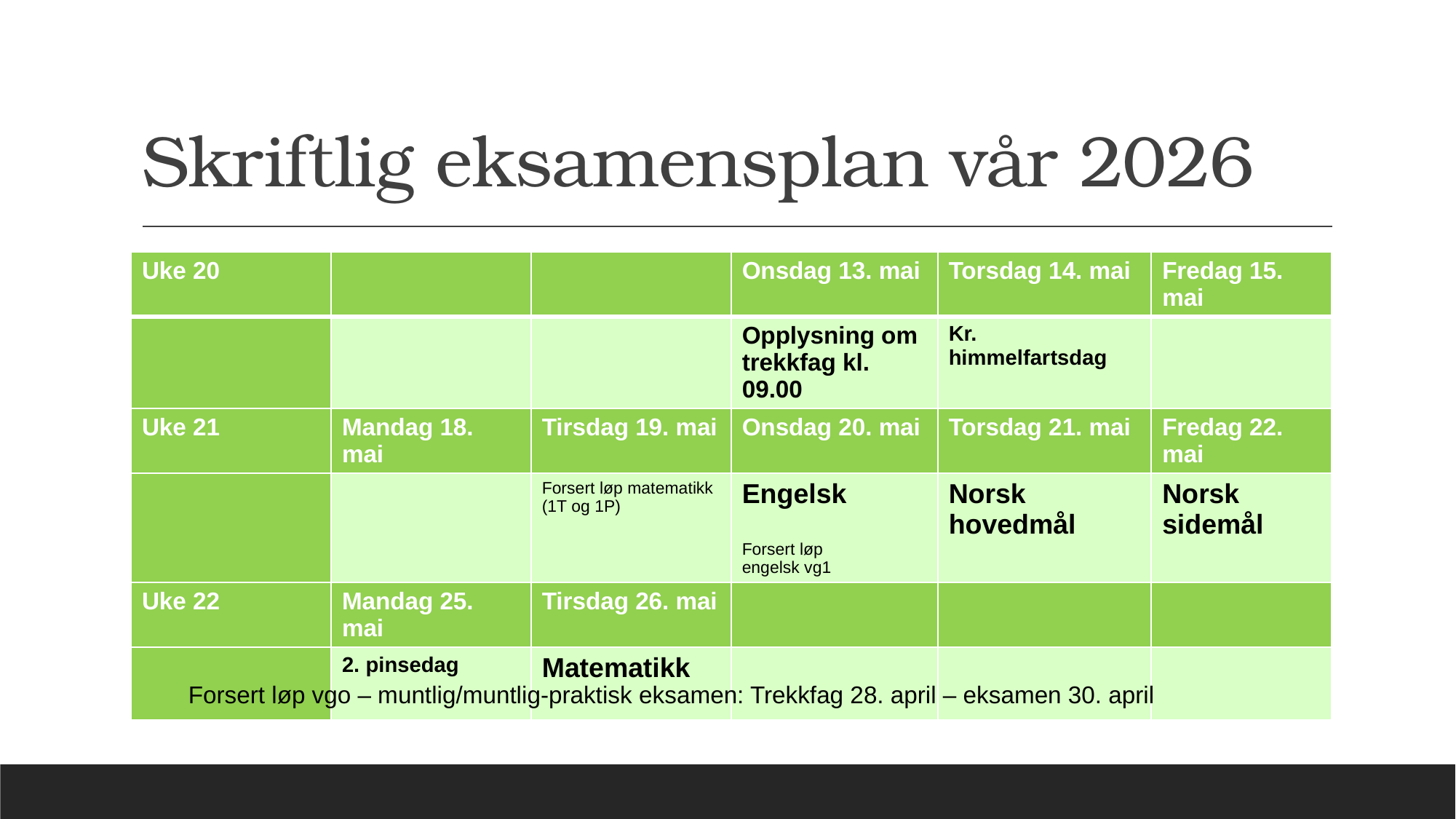

# Skriftlig eksamensplan vår 2026
| Uke 20 |  |  | Onsdag 13. mai | Torsdag 14. mai | Fredag 15. mai |
| --- | --- | --- | --- | --- | --- |
|  |  |  | Opplysning om trekkfag kl. 09.00 | Kr. himmelfartsdag |  |
| Uke 21 | Mandag 18. mai | Tirsdag 19. mai | Onsdag 20. mai | Torsdag 21. mai | Fredag 22. mai |
|  |  | Forsert løp matematikk (1T og 1P) | Engelsk Forsert løp engelsk vg1 | Norsk hovedmål | Norsk sidemål |
| Uke 22 | Mandag 25. mai | Tirsdag 26. mai |  |  |  |
|  | 2. pinsedag | Matematikk |  |  |  |
Forsert løp vgo – muntlig/muntlig-praktisk eksamen: Trekkfag 28. april – eksamen 30. april